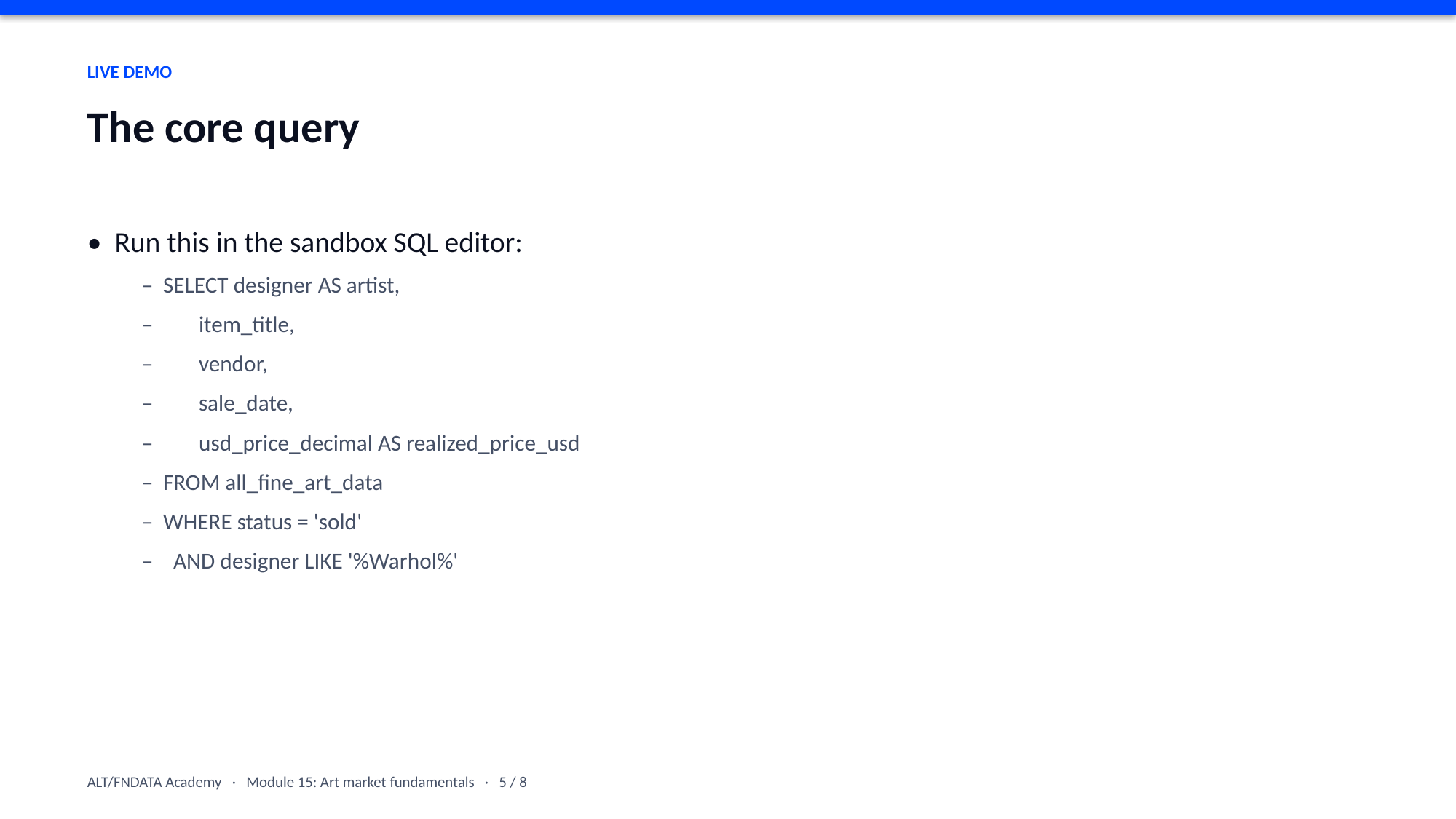

LIVE DEMO
The core query
•  Run this in the sandbox SQL editor:
–  SELECT designer AS artist,
–         item_title,
–         vendor,
–         sale_date,
–         usd_price_decimal AS realized_price_usd
–  FROM all_fine_art_data
–  WHERE status = 'sold'
–    AND designer LIKE '%Warhol%'
ALT/FNDATA Academy   ·   Module 15: Art market fundamentals   ·   5 / 8